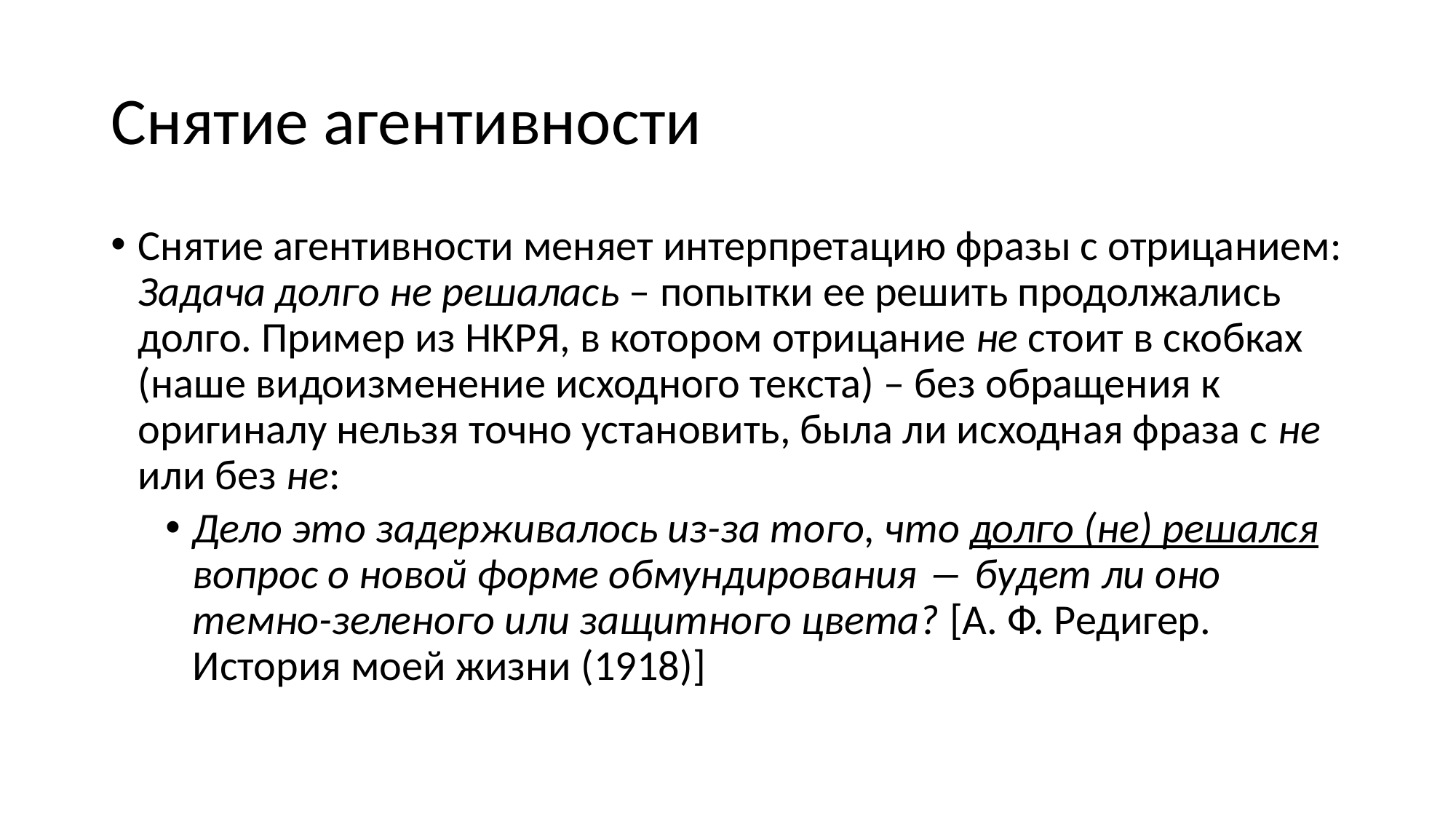

# Снятие агентивности
Снятие агентивности меняет интерпретацию фразы с отрицанием: Задача долго не решалась – попытки ее решить продолжались долго. Пример из НКРЯ, в котором отрицание не стоит в скобках (наше видоизменение исходного текста) – без обращения к оригиналу нельзя точно установить, была ли исходная фраза с не или без не:
Дело это задерживалось из-за того, что долго (не) решался вопрос о новой форме обмундирования ― будет ли оно темно-зеленого или защитного цвета? [А. Ф. Редигер. История моей жизни (1918)]